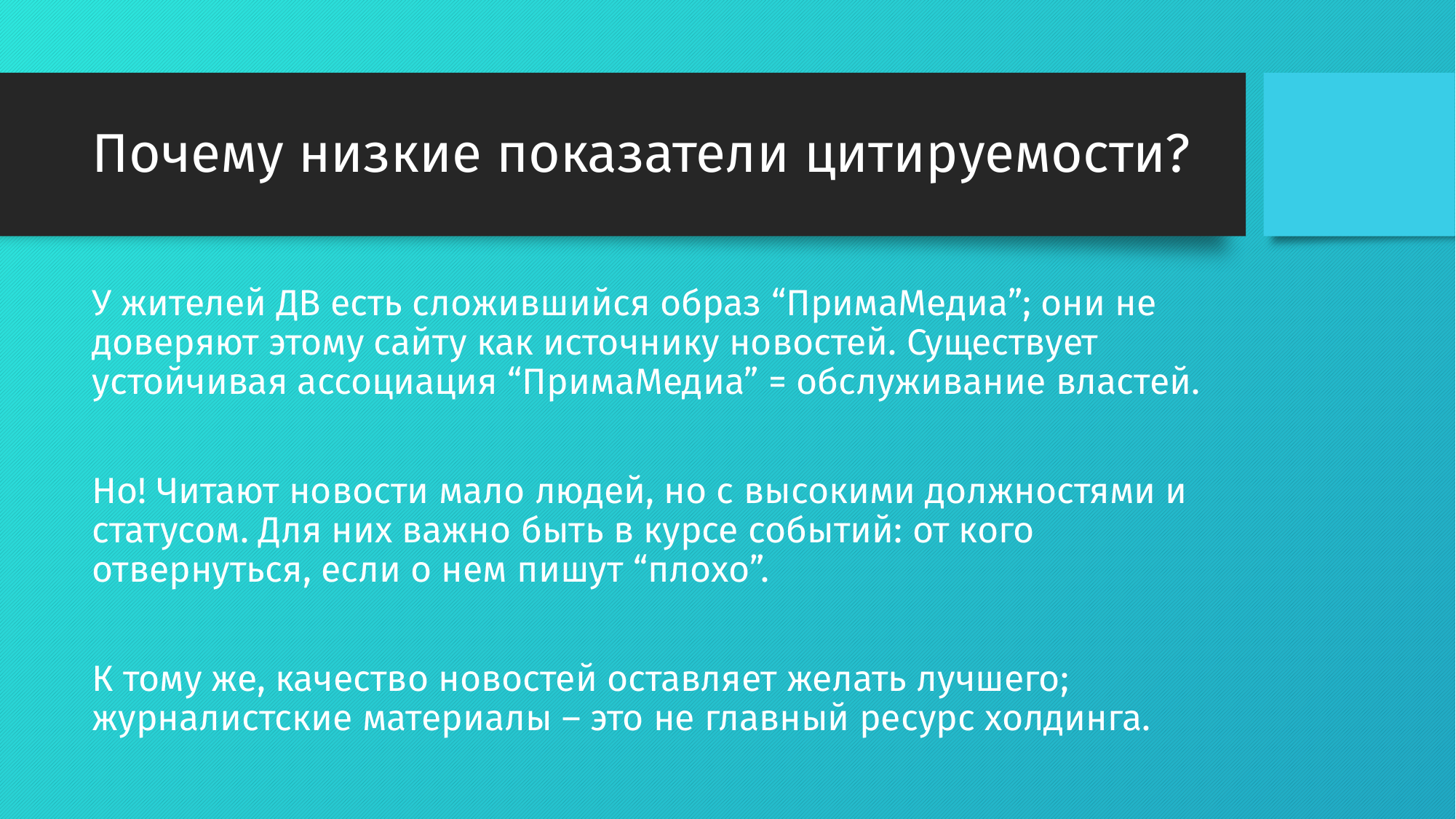

# Почему низкие показатели цитируемости?
У жителей ДВ есть сложившийся образ “ПримаМедиа”; они не доверяют этому сайту как источнику новостей. Существует устойчивая ассоциация “ПримаМедиа” = обслуживание властей.

Но! Читают новости мало людей, но с высокими должностями и статусом. Для них важно быть в курсе событий: от кого отвернуться, если о нем пишут “плохо”.

К тому же, качество новостей оставляет желать лучшего; журналистские материалы – это не главный ресурс холдинга.